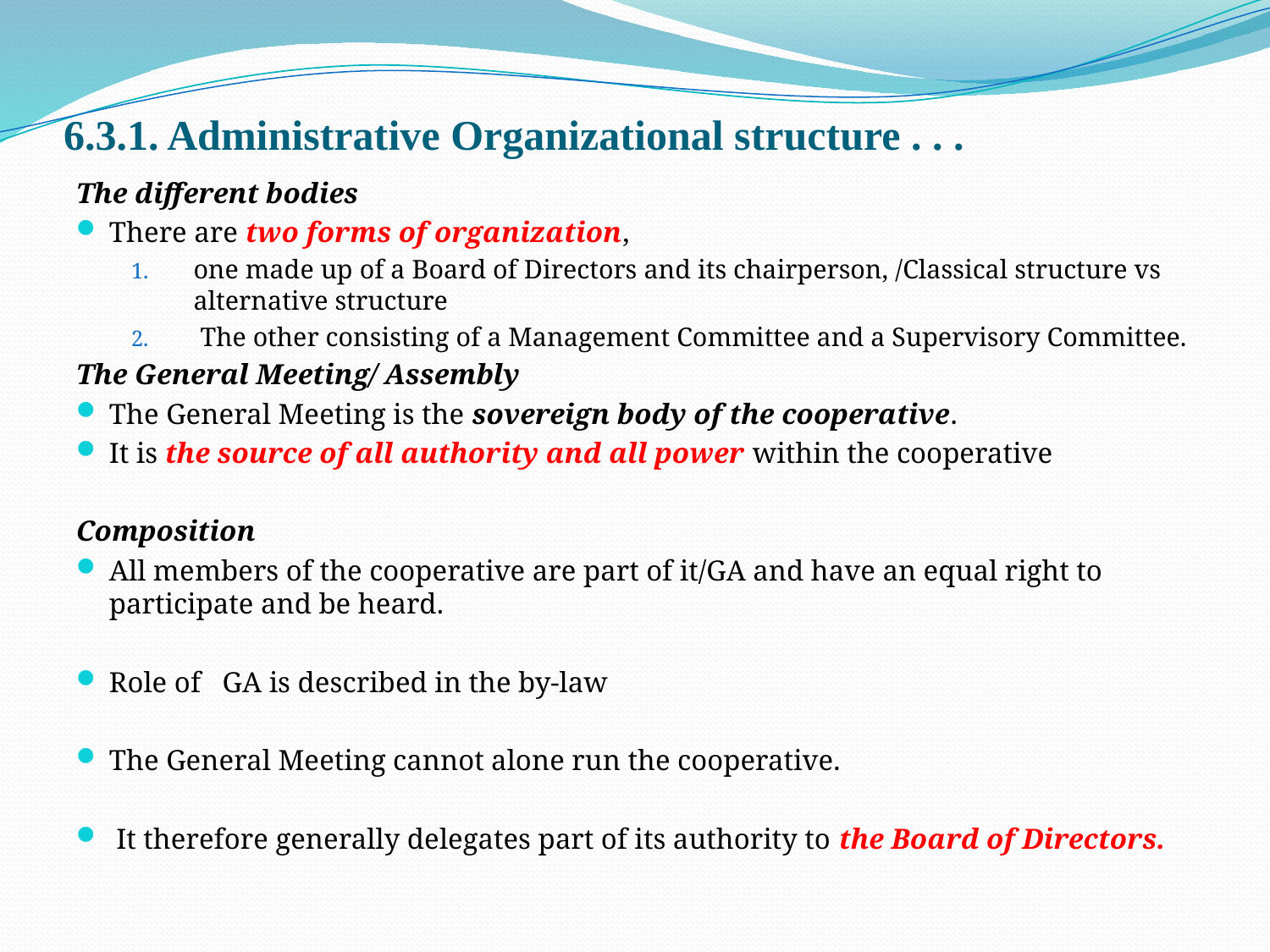

# 6.3.1. Administrative Organizational structure . . .
The different bodies
There are two forms of organization,
one made up of a Board of Directors and its chairperson, /Classical structure vs alternative structure
 The other consisting of a Management Committee and a Supervisory Committee.
The General Meeting/ Assembly
The General Meeting is the sovereign body of the cooperative.
It is the source of all authority and all power within the cooperative

Composition
All members of the cooperative are part of it/GA and have an equal right to participate and be heard.

Role of   GA is described in the by-law

The General Meeting cannot alone run the cooperative.

 It therefore generally delegates part of its authority to the Board of Directors.